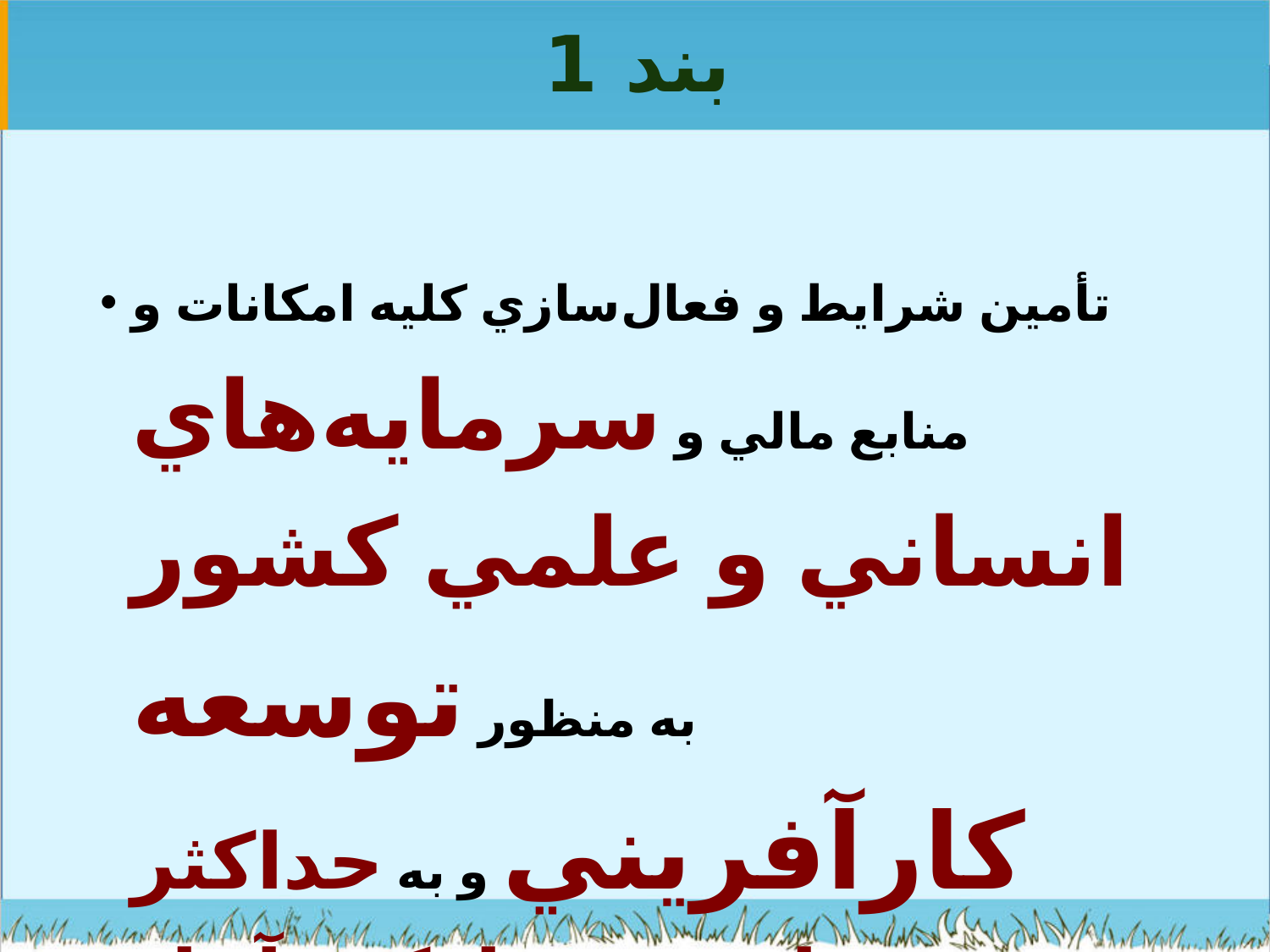

# بند 1
تأمين شرايط و فعال‌سازي کليه امکانات و منابع مالي و سرمايه‌هاي انساني و علمي کشور به منظور توسعه کارآفريني و به حداکثر رساندن مشارکت آحاد جامعه در فعاليت‌هاي اقتصادي با تسهيل و تشويق همکاري‌هاي جمعي و تأکيد بر ارتقاء درآمد و نقش طبقات کم‌درآمد و متوسط